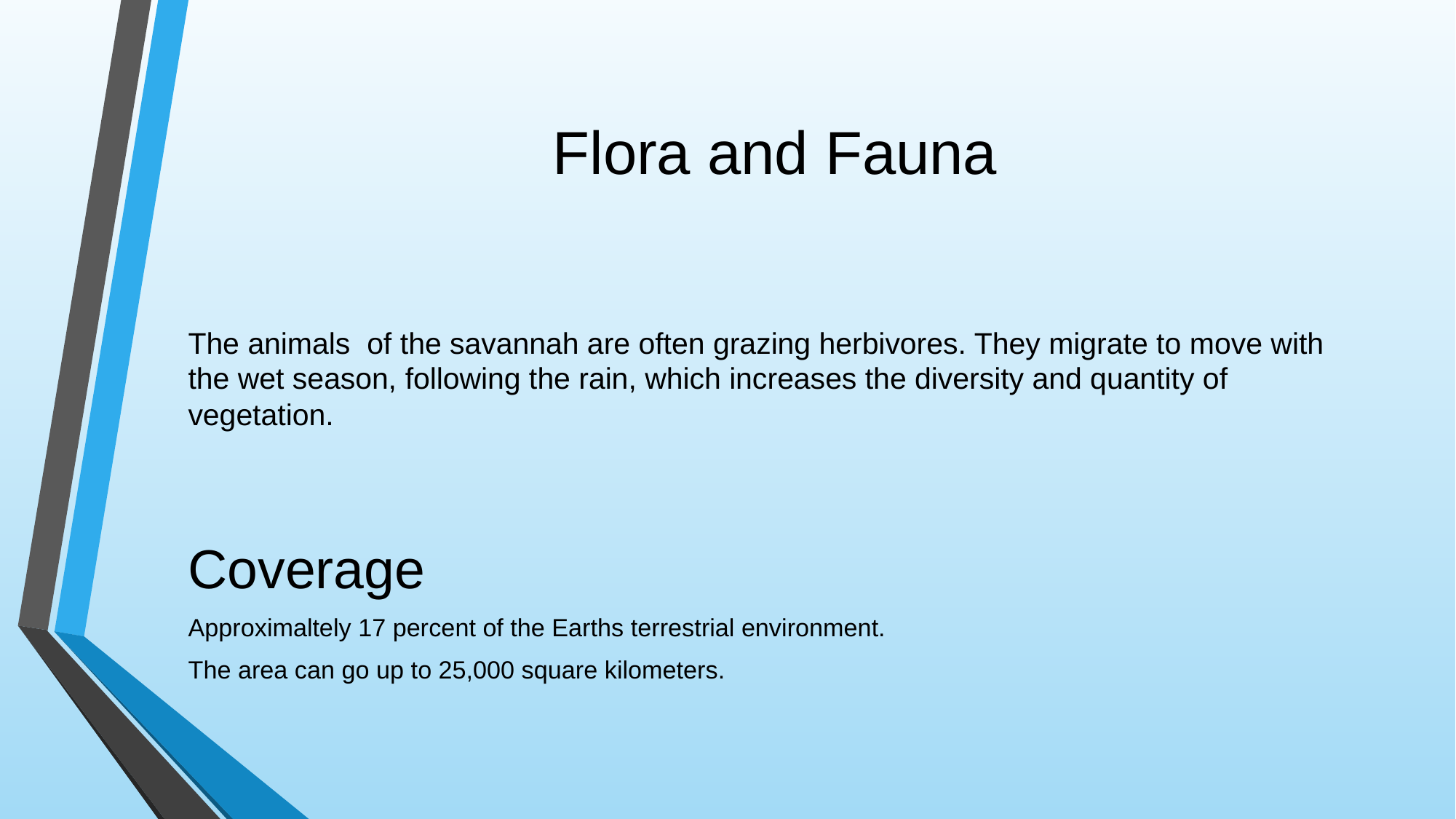

# Flora and Fauna
The animals  of the savannah are often grazing herbivores. They migrate to move with the wet season, following the rain, which increases the diversity and quantity of vegetation.

Coverage
Approximaltely 17 percent of the Earths terrestrial environment.
The area can go up to 25,000 square kilometers.